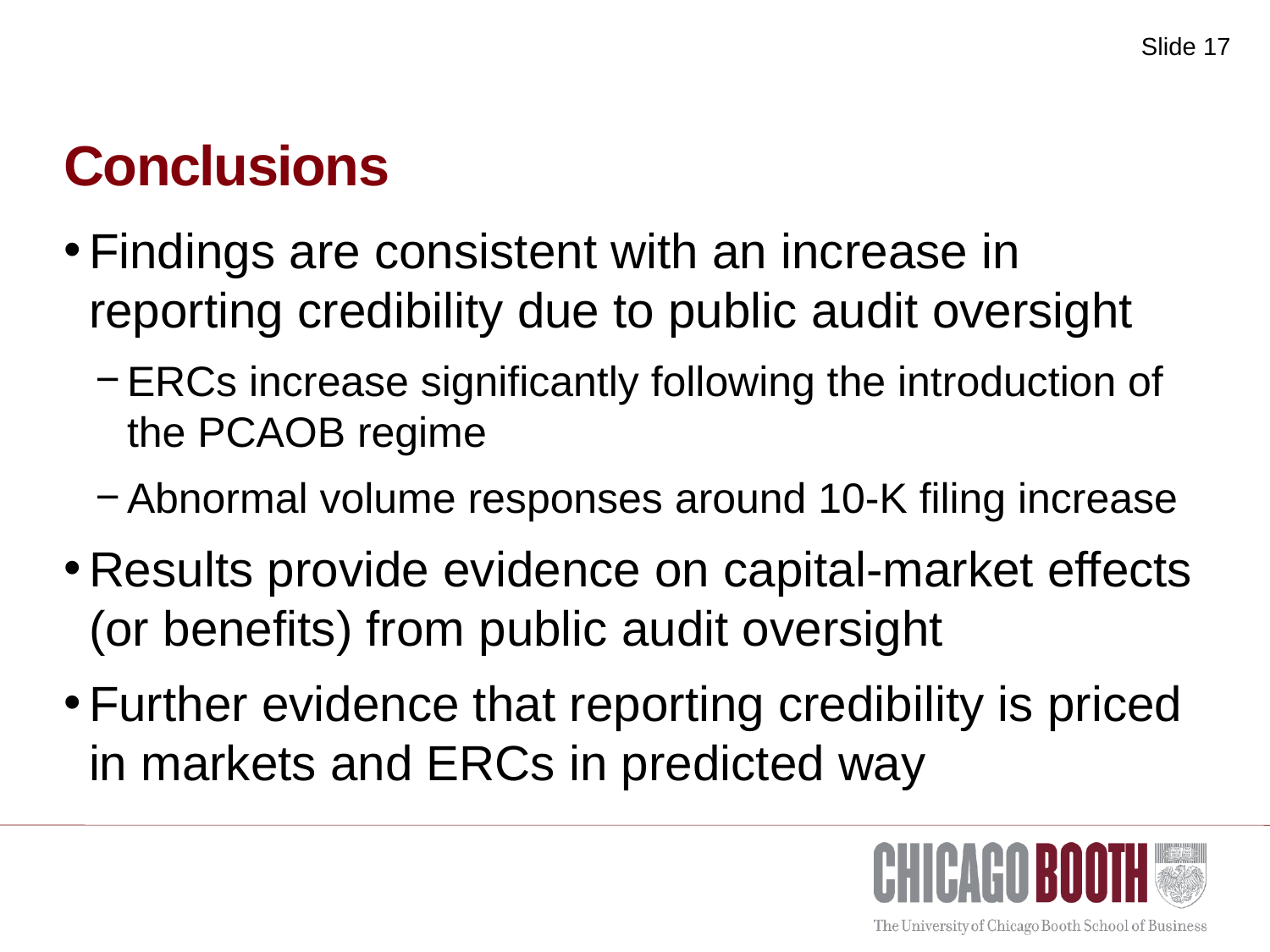

# Conclusions
Findings are consistent with an increase in reporting credibility due to public audit oversight
ERCs increase significantly following the introduction of the PCAOB regime
Abnormal volume responses around 10-K filing increase
Results provide evidence on capital-market effects (or benefits) from public audit oversight
Further evidence that reporting credibility is priced in markets and ERCs in predicted way